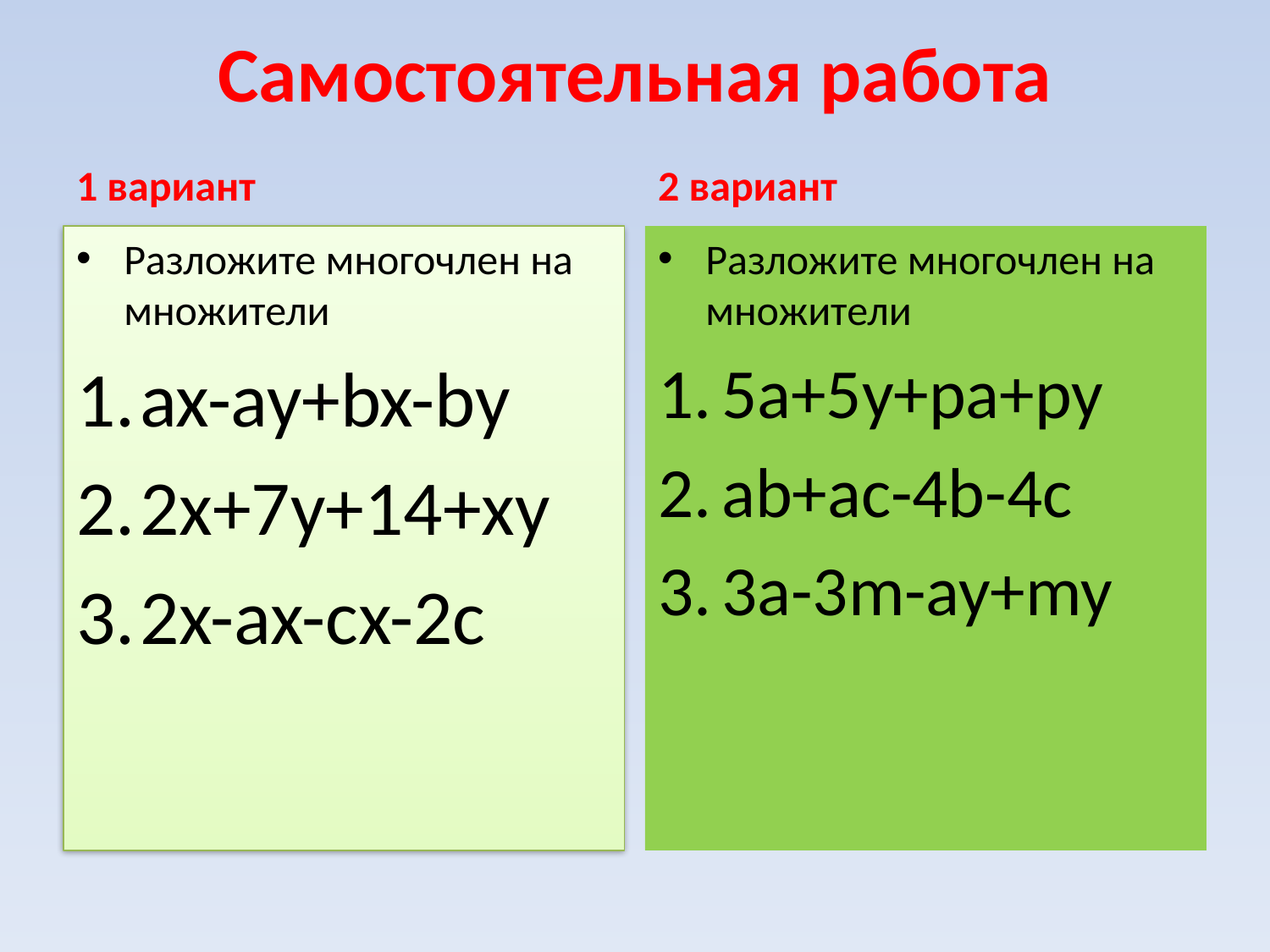

# Самостоятельная работа
1 вариант
2 вариант
Разложите многочлен на множители
ax-ay+bx-by
2x+7y+14+xy
2x-ax-cx-2c
Разложите многочлен на множители
5a+5y+pa+py
ab+ac-4b-4c
3a-3m-ay+my